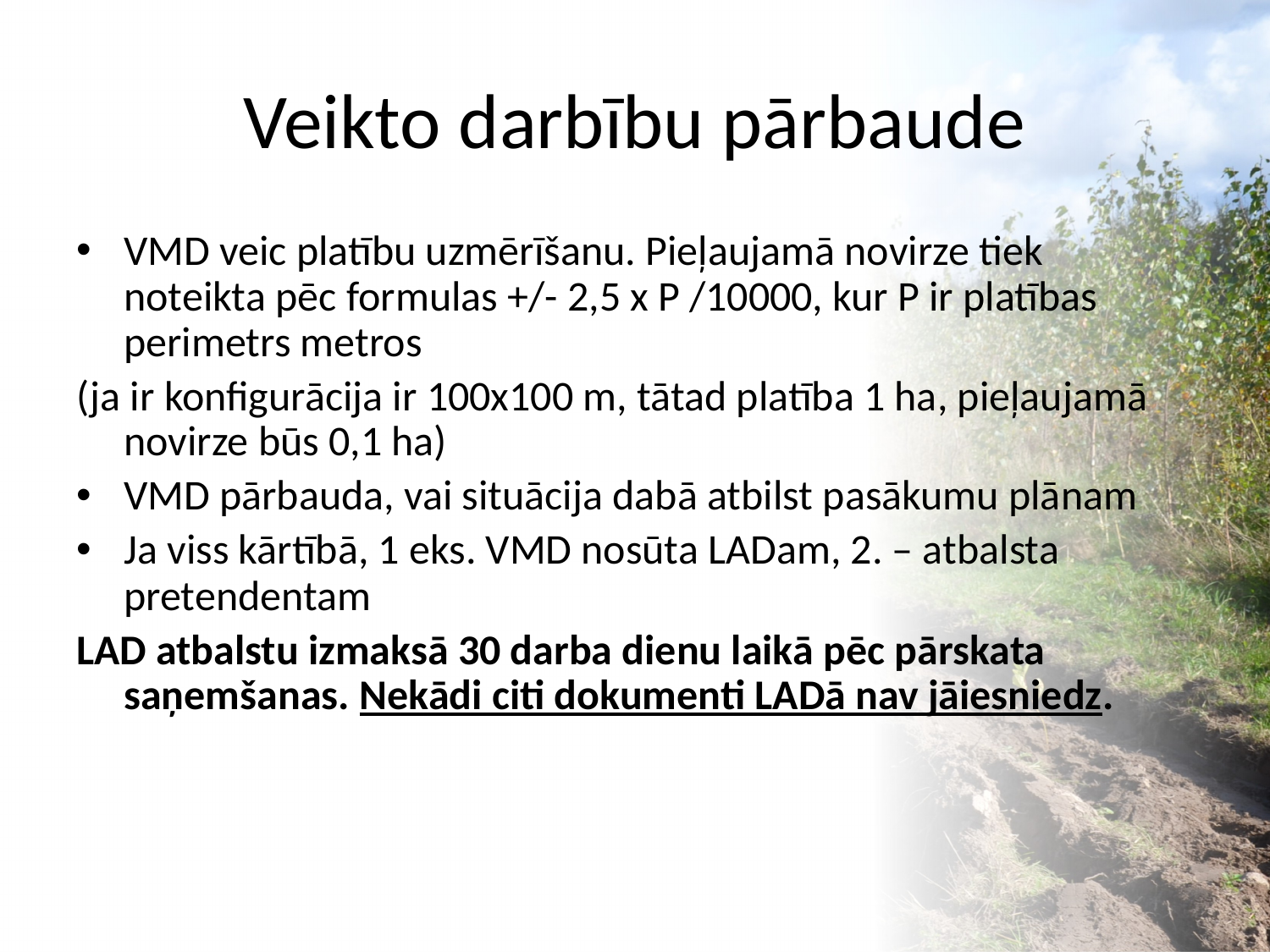

# Veikto darbību pārbaude
VMD veic platību uzmērīšanu. Pieļaujamā novirze tiek noteikta pēc formulas +/- 2,5 x P /10000, kur P ir platības perimetrs metros
(ja ir konfigurācija ir 100x100 m, tātad platība 1 ha, pieļaujamā novirze būs 0,1 ha)
VMD pārbauda, vai situācija dabā atbilst pasākumu plānam
Ja viss kārtībā, 1 eks. VMD nosūta LADam, 2. – atbalsta pretendentam
LAD atbalstu izmaksā 30 darba dienu laikā pēc pārskata saņemšanas. Nekādi citi dokumenti LADā nav jāiesniedz.